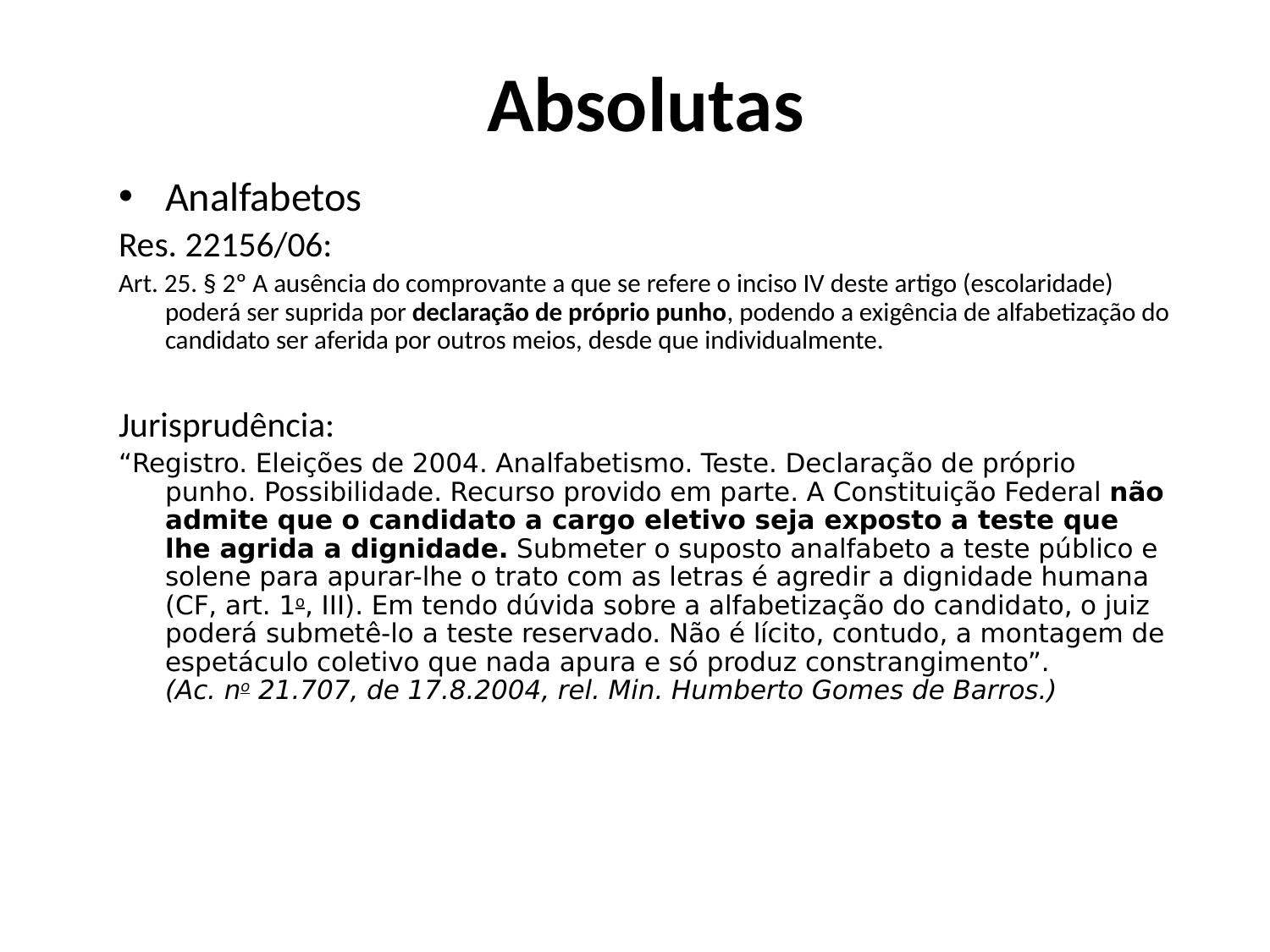

# Absolutas
Analfabetos
Res. 22156/06:
Art. 25. § 2º A ausência do comprovante a que se refere o inciso IV deste artigo (escolaridade) poderá ser suprida por declaração de próprio punho, podendo a exigência de alfabetização do candidato ser aferida por outros meios, desde que individualmente.

Jurisprudência:
“Registro. Eleições de 2004. Analfabetismo. Teste. Declaração de próprio punho. Possibilidade. Recurso provido em parte. A Constituição Federal não admite que o candidato a cargo eletivo seja exposto a teste que lhe agrida a dignidade. Submeter o suposto analfabeto a teste público e solene para apurar-lhe o trato com as letras é agredir a dignidade humana (CF, art. 1o, III). Em tendo dúvida sobre a alfabetização do candidato, o juiz poderá submetê-lo a teste reservado. Não é lícito, contudo, a montagem de espetáculo coletivo que nada apura e só produz constrangimento”.
(Ac. no 21.707, de 17.8.2004, rel. Min. Humberto Gomes de Barros.)